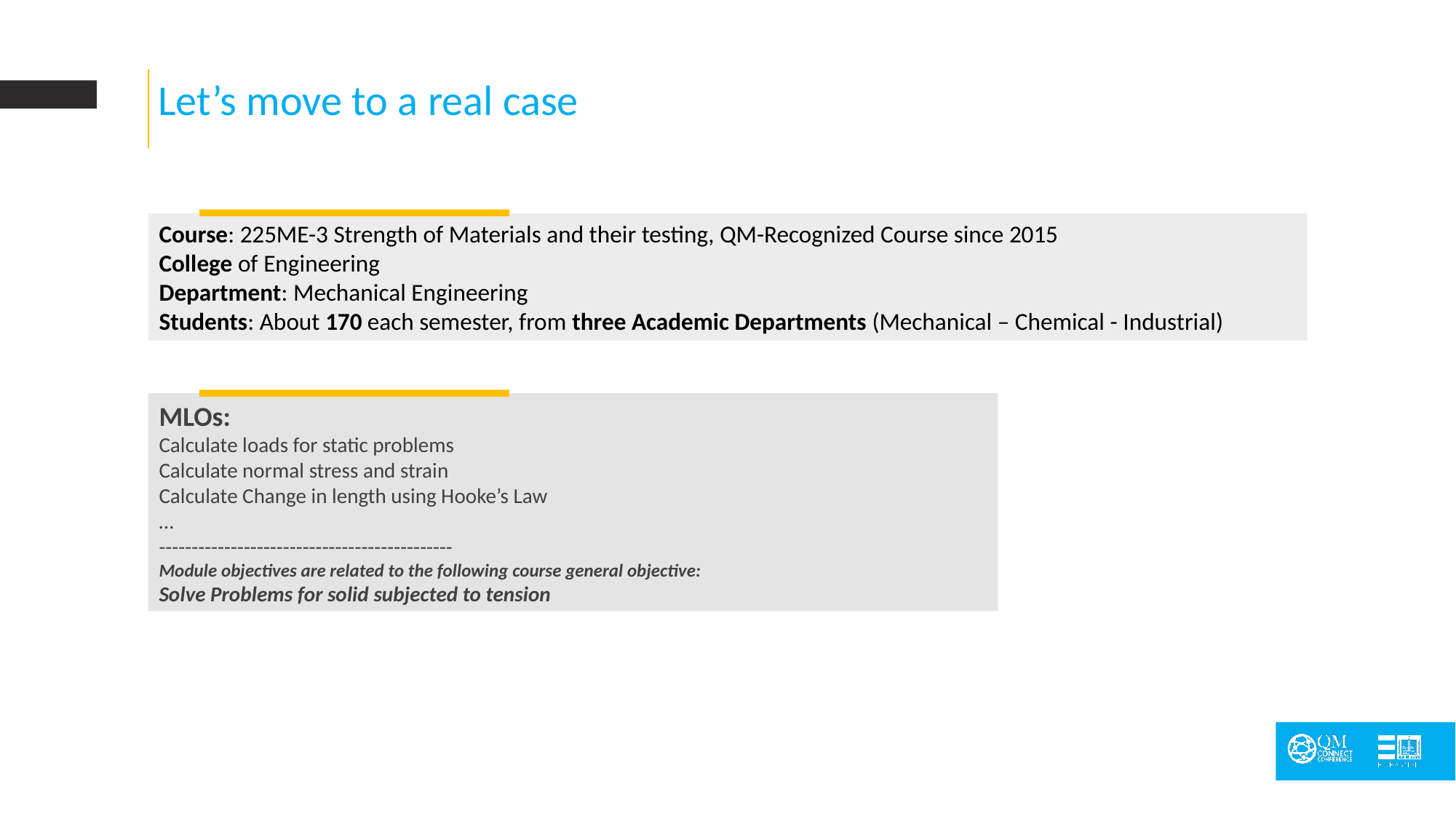

Let’s move to a real case

Course: 225ME-3 Strength of Materials and their testing, QM-Recognized Course since 2015
College of Engineering
Department: Mechanical Engineering
Students: About 170 each semester, from three Academic Departments (Mechanical – Chemical - Industrial)

MLOs:
Calculate loads for static problems
Calculate normal stress and strain
Calculate Change in length using Hooke’s Law
…
---------------------------------------------
Module objectives are related to the following course general objective:
Solve Problems for solid subjected to tension